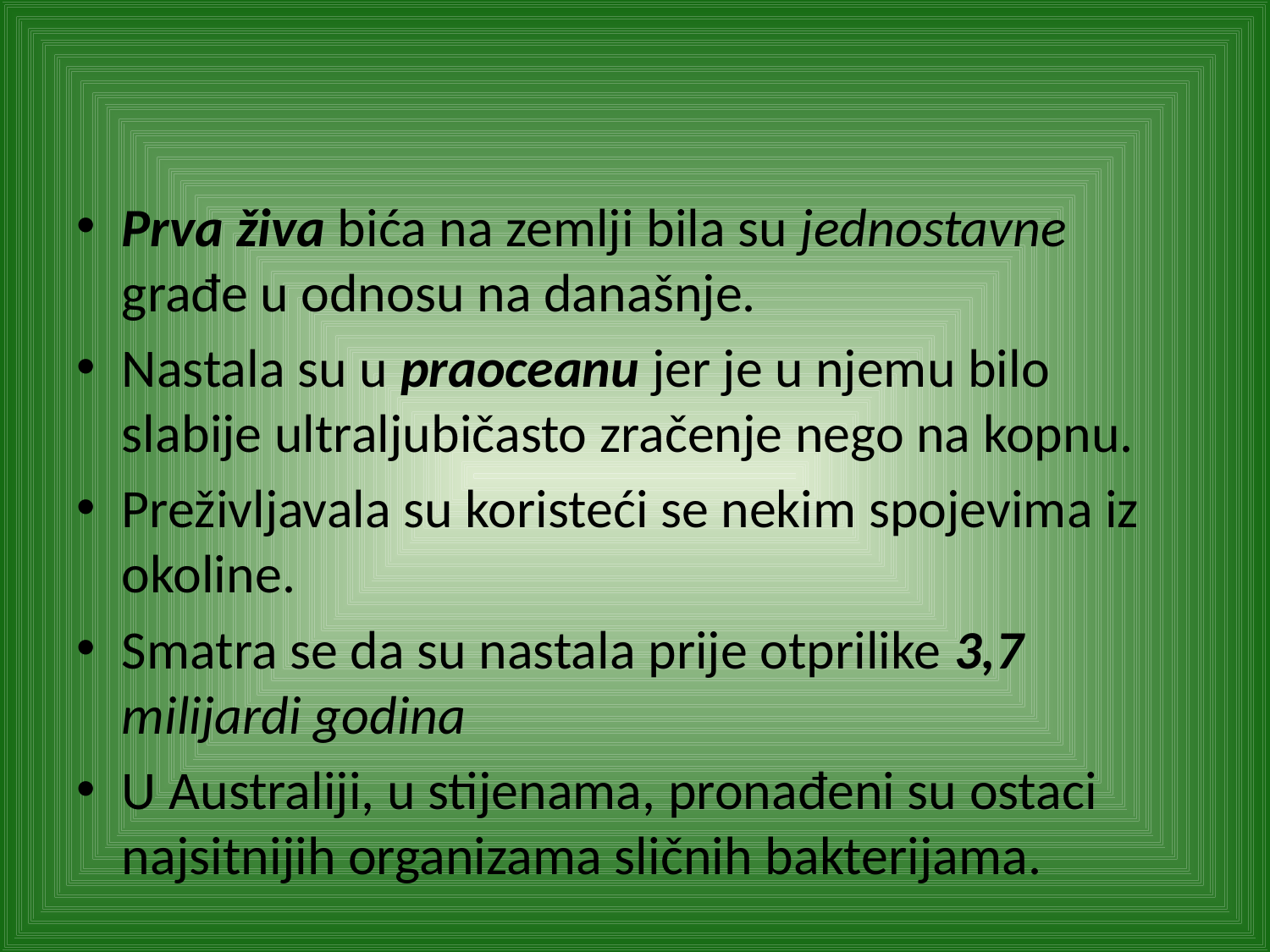

#
Prva živa bića na zemlji bila su jednostavne građe u odnosu na današnje.
Nastala su u praoceanu jer je u njemu bilo slabije ultraljubičasto zračenje nego na kopnu.
Preživljavala su koristeći se nekim spojevima iz okoline.
Smatra se da su nastala prije otprilike 3,7 milijardi godina
U Australiji, u stijenama, pronađeni su ostaci najsitnijih organizama sličnih bakterijama.